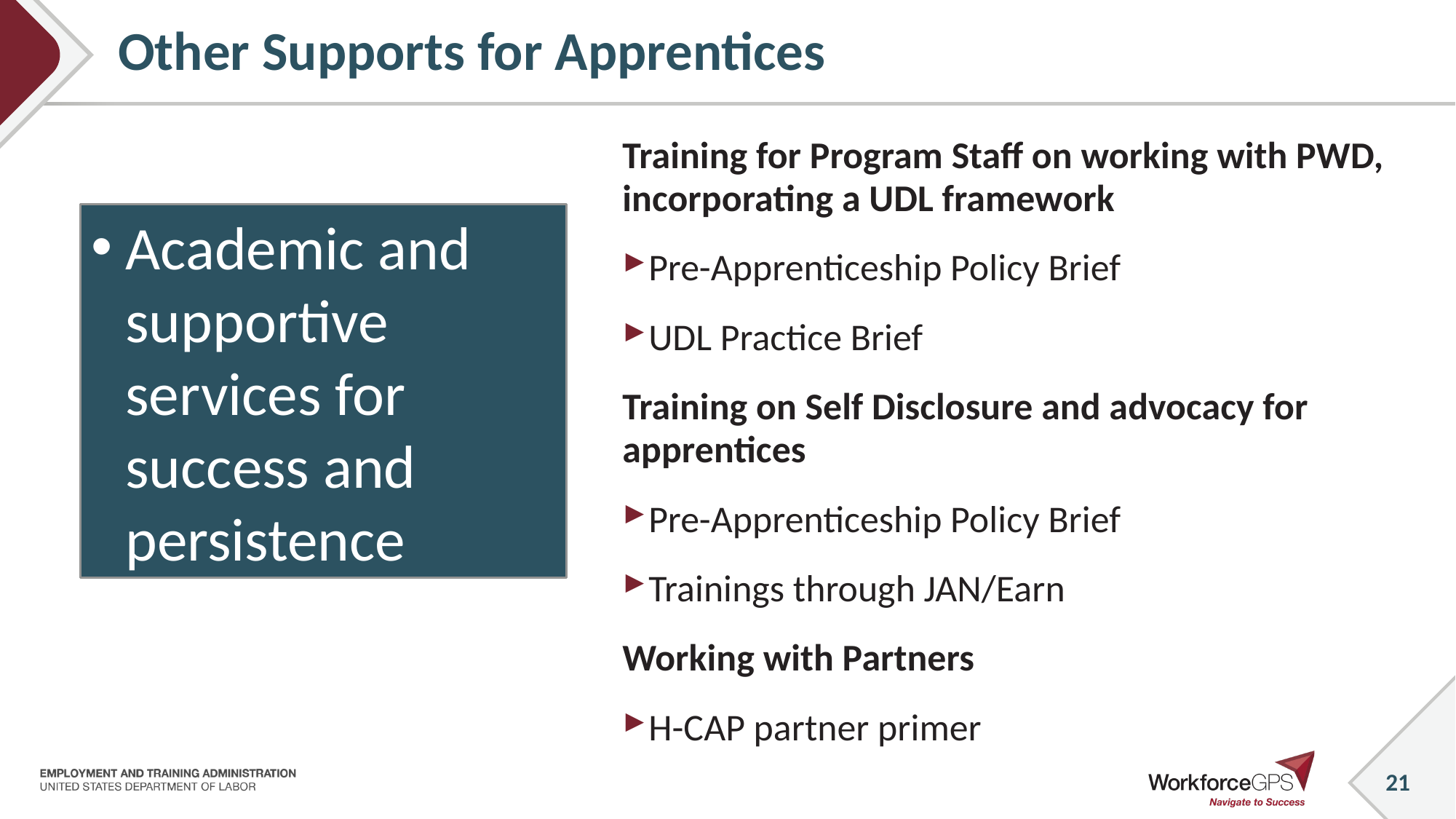

# Other Supports for Apprentices
Training for Program Staff on working with PWD, incorporating a UDL framework
Pre-Apprenticeship Policy Brief
UDL Practice Brief
Training on Self Disclosure and advocacy for apprentices
Pre-Apprenticeship Policy Brief
Trainings through JAN/Earn
Working with Partners
H-CAP partner primer
Academic and supportive services for success and persistence
21